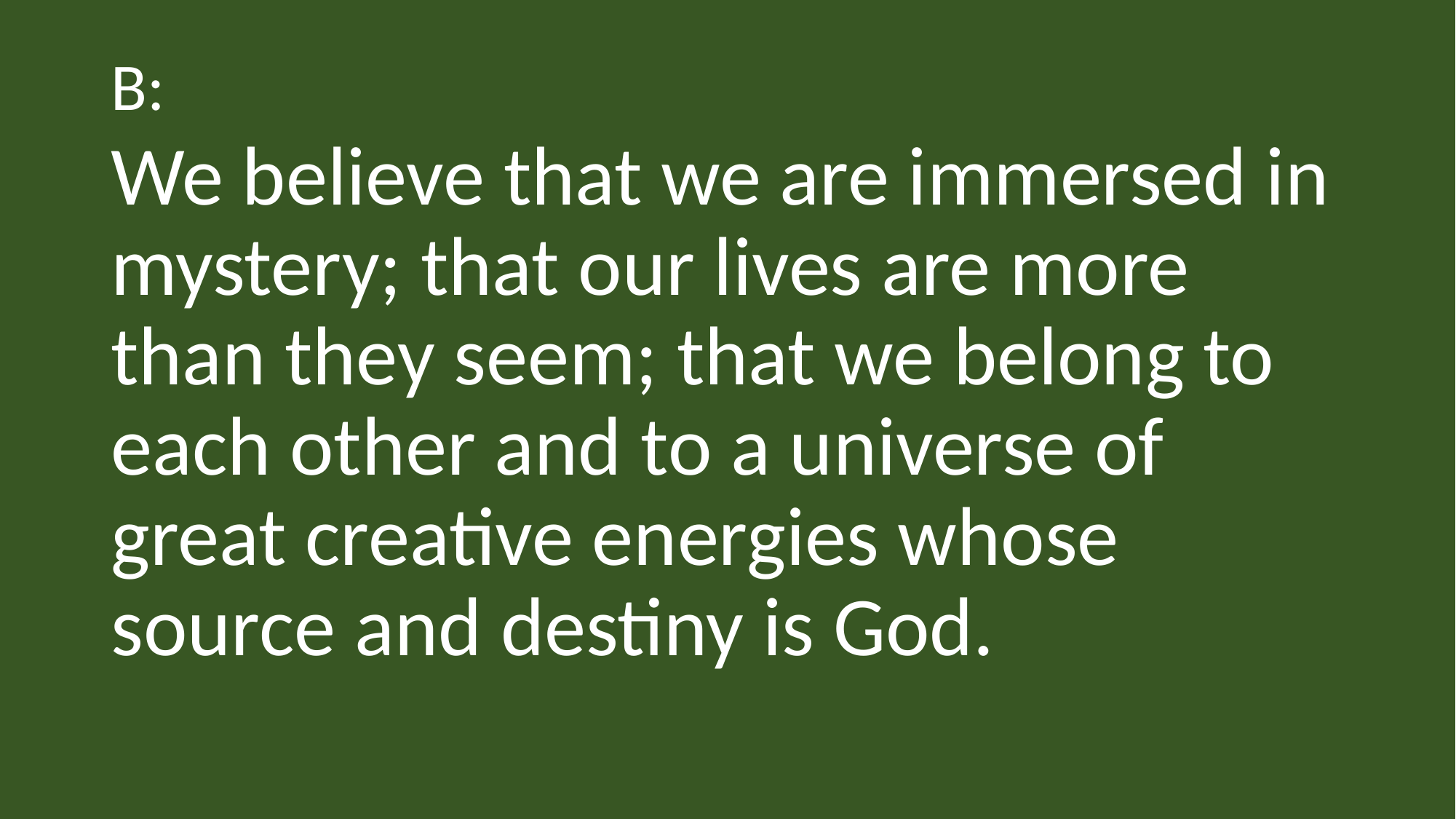

# B: We believe that we are immersed in mystery; that our lives are more than they seem; that we belong to each other and to a universe of great creative energies whose source and destiny is God.